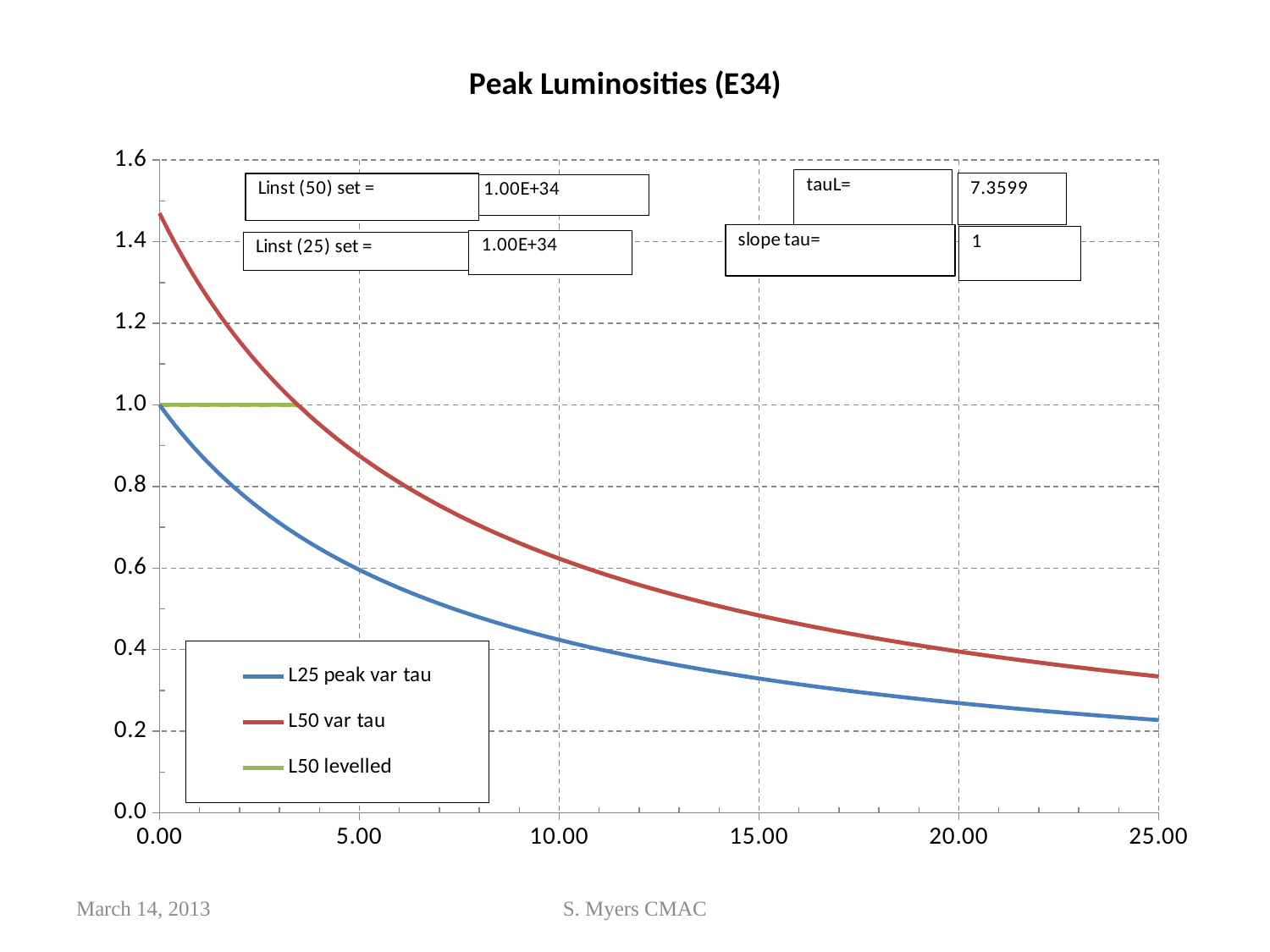

### Chart: Peak Luminosities (E34)

| Category | L25 peak var tau | L50 var tau | L50 levelled |
|---|---|---|---|
March 14, 2013
S. Myers CMAC